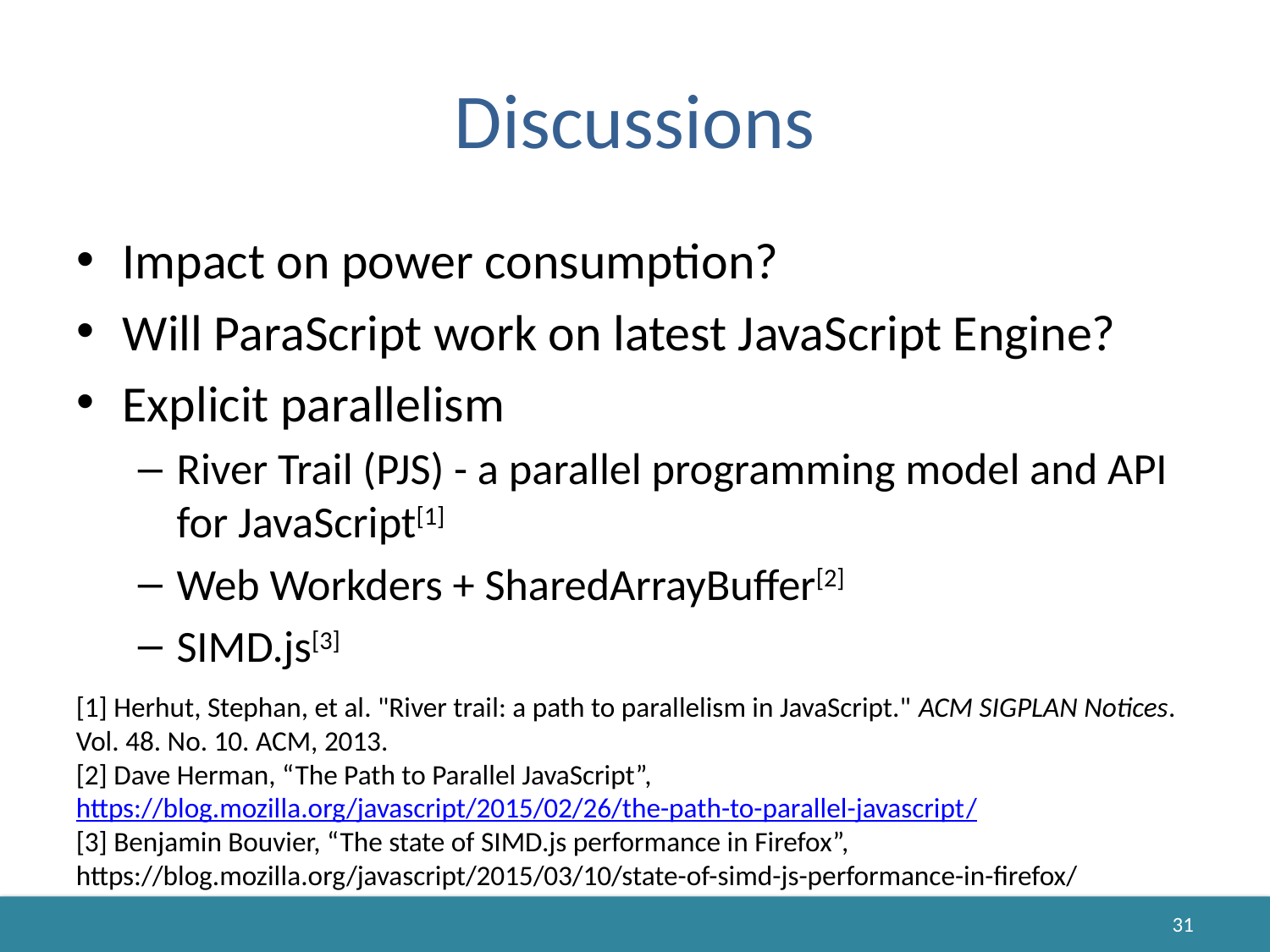

# Discussions
Impact on power consumption?
Will ParaScript work on latest JavaScript Engine?
Explicit parallelism
River Trail (PJS) - a parallel programming model and API for JavaScript[1]
Web Workders + SharedArrayBuffer[2]
SIMD.js[3]

[1] Herhut, Stephan, et al. "River trail: a path to parallelism in JavaScript." ACM SIGPLAN Notices. Vol. 48. No. 10. ACM, 2013.
[2] Dave Herman, “The Path to Parallel JavaScript”, https://blog.mozilla.org/javascript/2015/02/26/the-path-to-parallel-javascript/
[3] Benjamin Bouvier, “The state of SIMD.js performance in Firefox”,
https://blog.mozilla.org/javascript/2015/03/10/state-of-simd-js-performance-in-firefox/
31